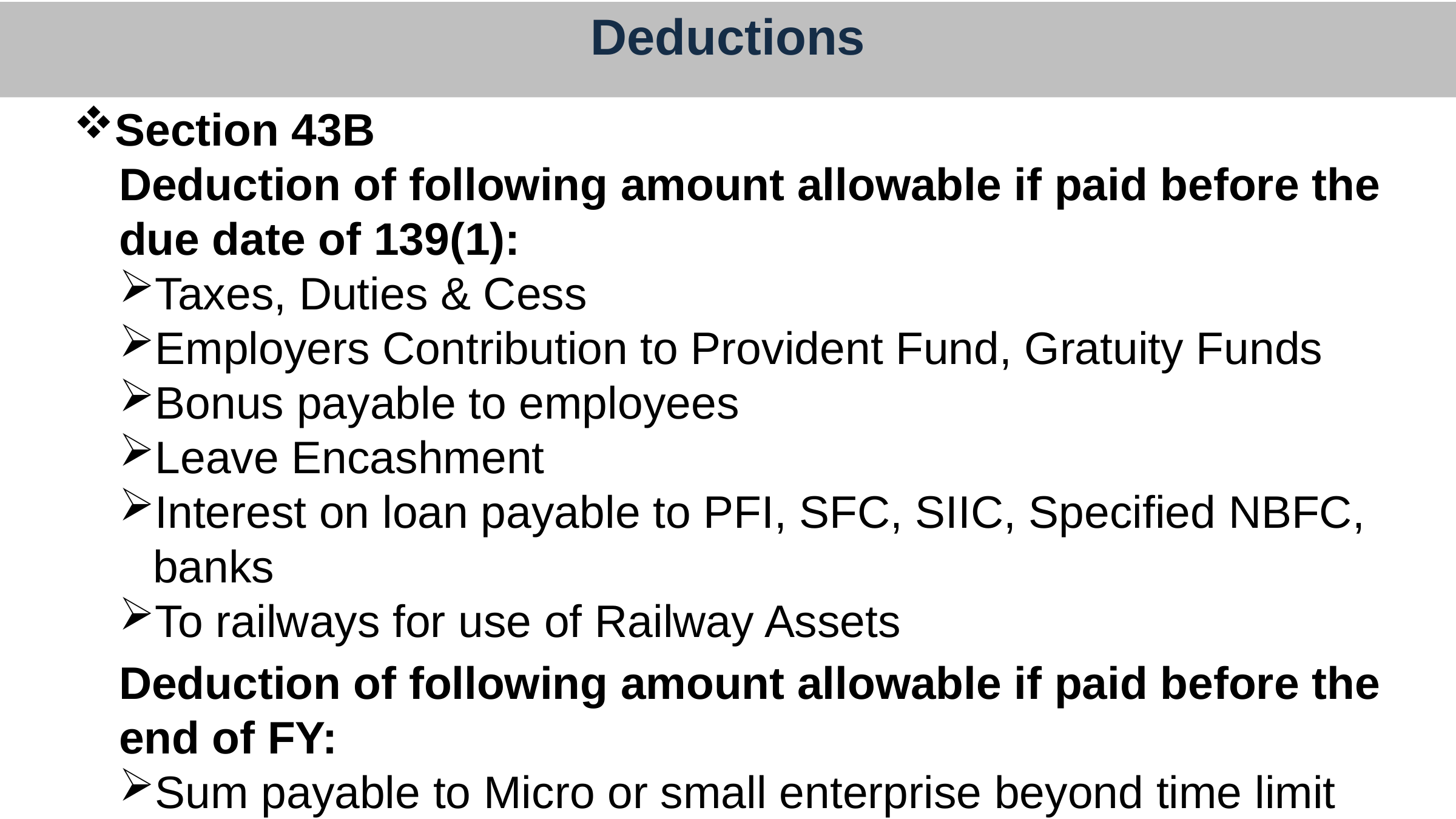

Deductions
Section 43B
Deduction of following amount allowable if paid before the due date of 139(1):
Taxes, Duties & Cess
Employers Contribution to Provident Fund, Gratuity Funds
Bonus payable to employees
Leave Encashment
Interest on loan payable to PFI, SFC, SIIC, Specified NBFC, banks
To railways for use of Railway Assets
Deduction of following amount allowable if paid before the end of FY:
Sum payable to Micro or small enterprise beyond time limit u/s. 15 of MSME Act, 2006